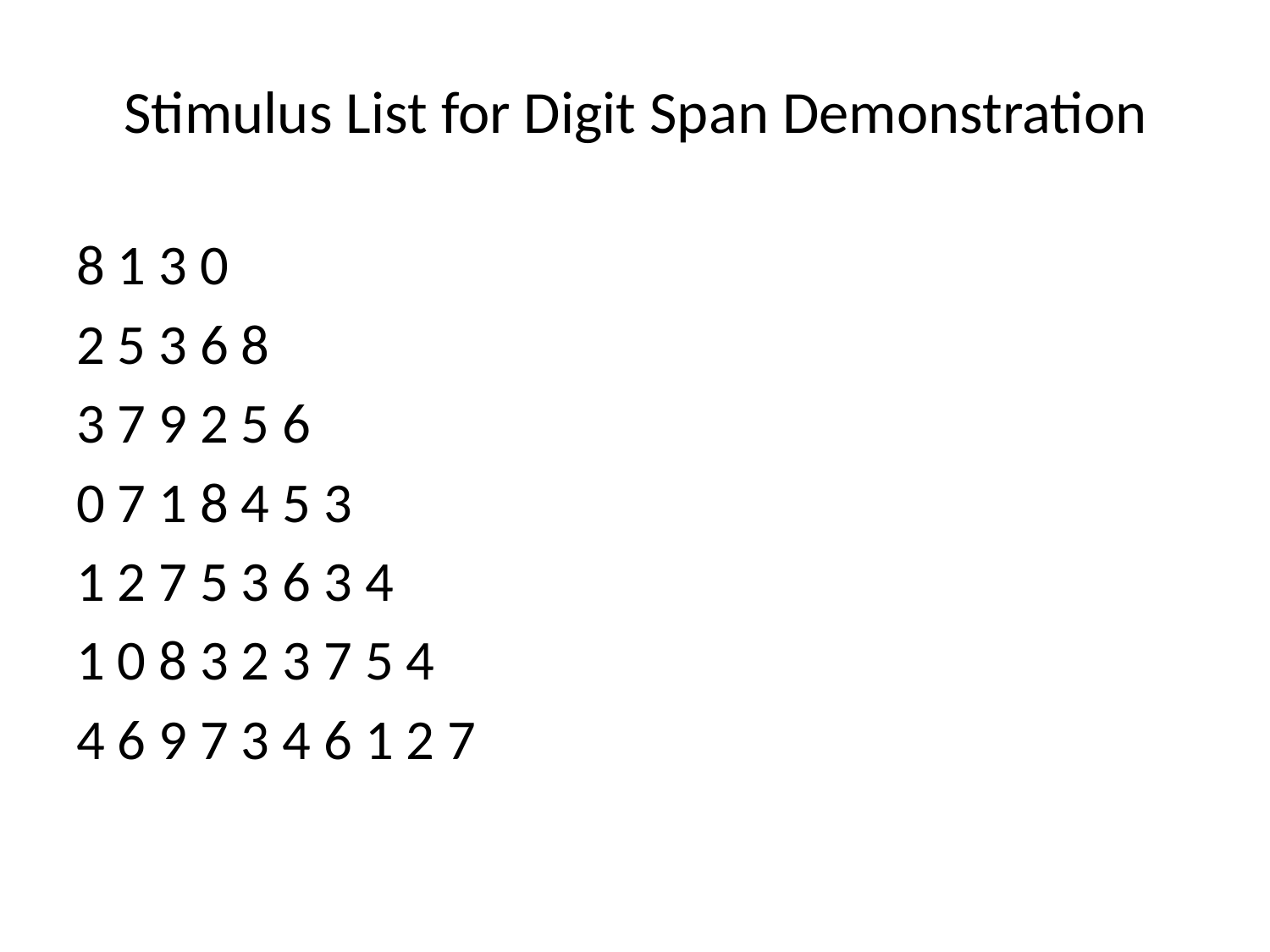

# Stimulus List for Digit Span Demonstration
8 1 3 0
2 5 3 6 8
3 7 9 2 5 6
0 7 1 8 4 5 3
1 2 7 5 3 6 3 4
1 0 8 3 2 3 7 5 4
4 6 9 7 3 4 6 1 2 7